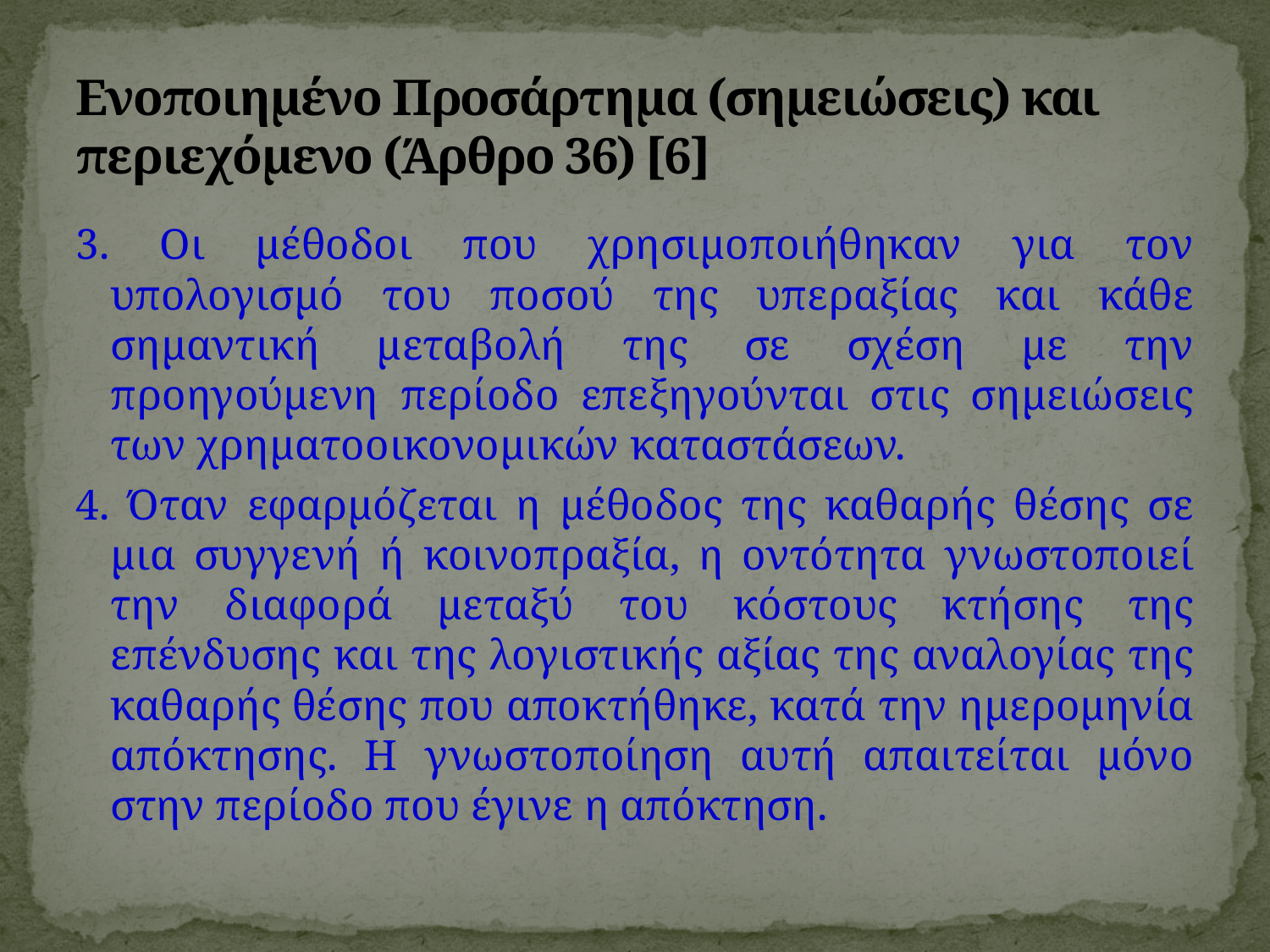

# Ενοποιημένο Προσάρτημα (σημειώσεις) και περιεχόμενο (Άρθρο 36) [6]
3. Οι μέθοδοι που χρησιμοποιήθηκαν για τον υπολογισμό του ποσού της υπεραξίας και κάθε σημαντική μεταβολή της σε σχέση με την προηγούμενη περίοδο επεξηγούνται στις σημειώσεις των χρηματοοικονομικών καταστάσεων.
4. Όταν εφαρμόζεται η μέθοδος της καθαρής θέσης σε μια συγγενή ή κοινοπραξία, η οντότητα γνωστοποιεί την διαφορά μεταξύ του κόστους κτήσης της επένδυσης και της λογιστικής αξίας της αναλογίας της καθαρής θέσης που αποκτήθηκε, κατά την ημερομηνία απόκτησης. Η γνωστοποίηση αυτή απαιτείται μόνο στην περίοδο που έγινε η απόκτηση.